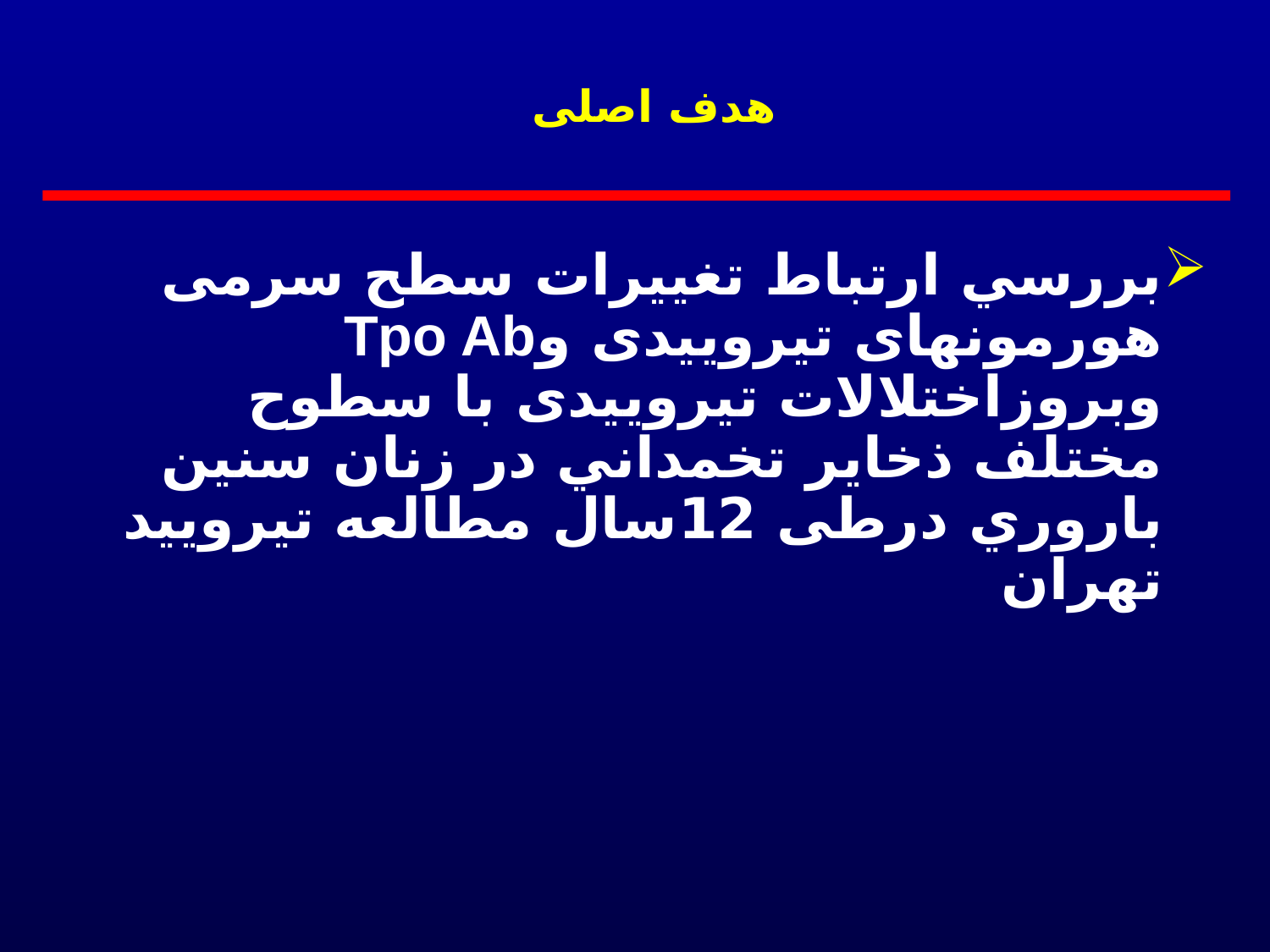

# هدف اصلی
بررسي ارتباط تغییرات سطح سرمی هورمونهای تیروییدی وTpo Ab وبروزاختلالات تیروییدی با سطوح مختلف ذخاير تخمداني در زنان سنين باروري درطی 12سال مطالعه تیرویید تهران